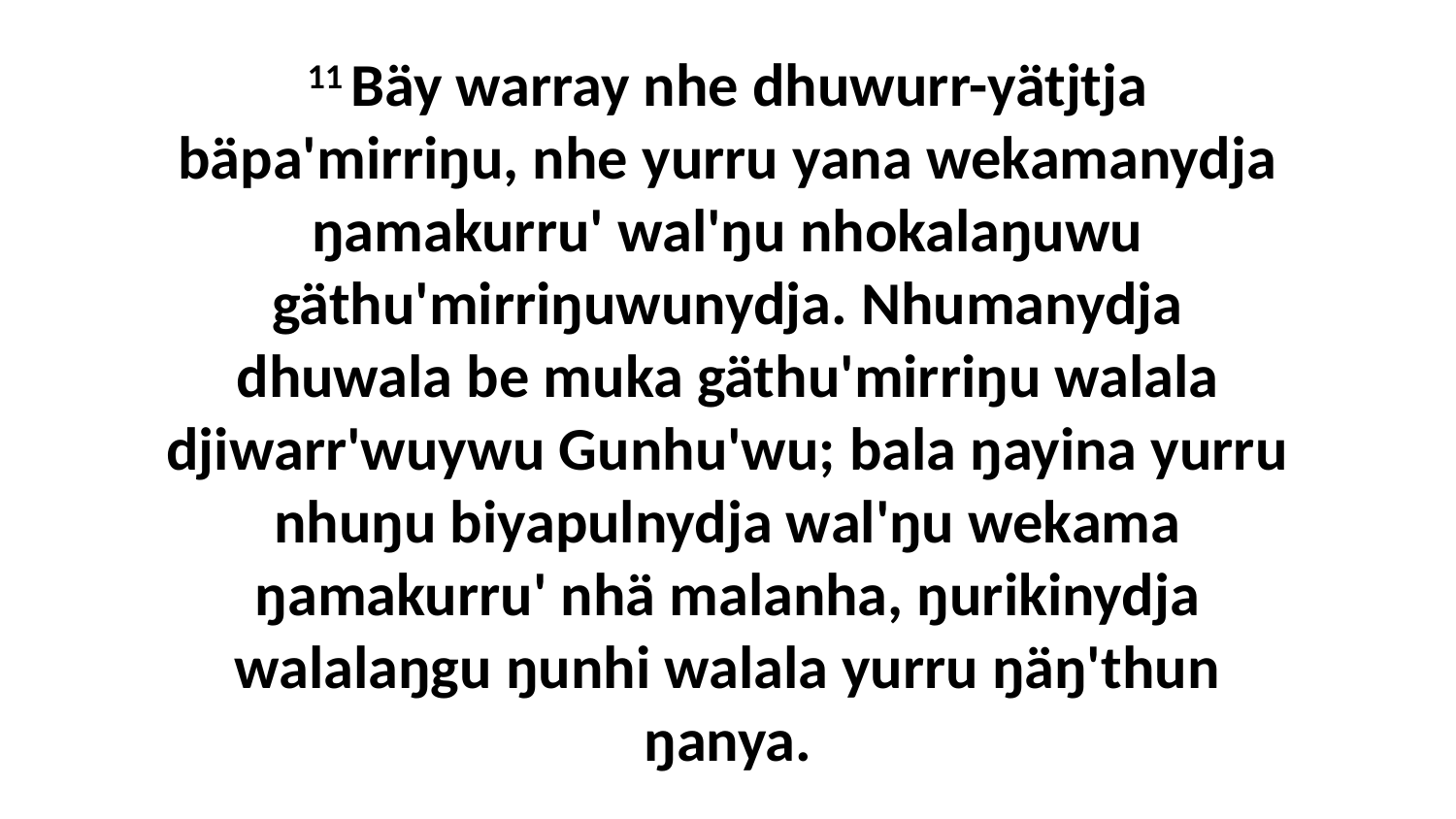

11 Bäy warray nhe dhuwurr-yätjtja bäpa'mirriŋu, nhe yurru yana wekamanydja ŋamakurru' wal'ŋu nhokalaŋuwu gäthu'mirriŋuwunydja. Nhumanydja dhuwala be muka gäthu'mirriŋu walala djiwarr'wuywu Gunhu'wu; bala ŋayina yurru nhuŋu biyapulnydja wal'ŋu wekama ŋamakurru' nhä malanha, ŋurikinydja walalaŋgu ŋunhi walala yurru ŋäŋ'thun ŋanya.